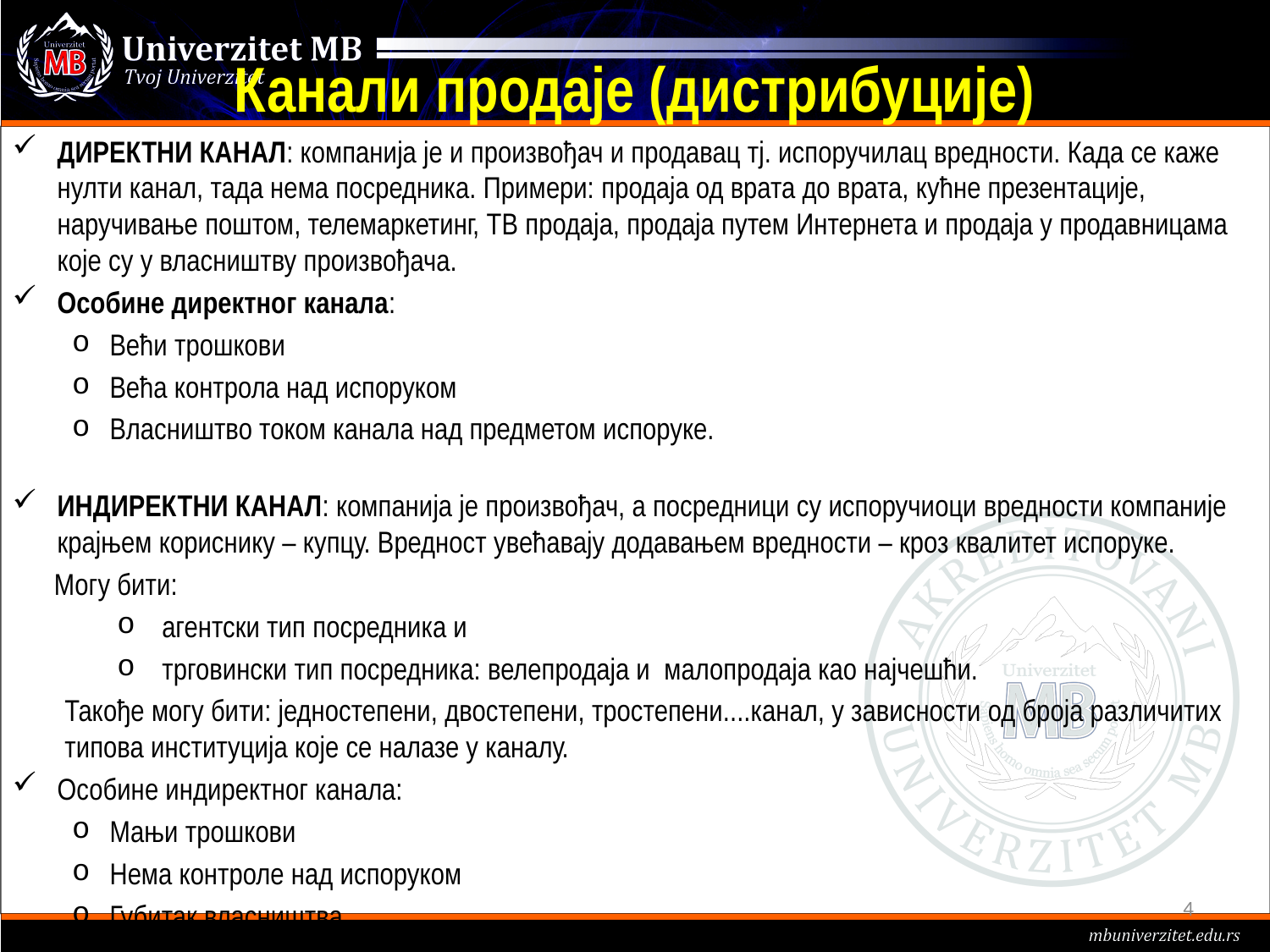

# Канали продаје (дистрибуције)
ДИРЕКТНИ КАНАЛ: компанија је и произвођач и продавац тј. испоручилац вредности. Када се каже нулти канал, тада нема посредника. Примери: продаја од врата до врата, кућне презентације, наручивање поштом, телемаркетинг, ТВ продаја, продаја путем Интернета и продаја у продавницама које су у власништву произвођача.
Особине директног канала:
Већи трошкови
Већа контрола над испоруком
Власништво током канала над предметом испоруке.

ИНДИРЕКТНИ КАНАЛ: компанија је произвођач, а посредници су испоручиоци вредности компаније крајњем кориснику – купцу. Вредност увећавају додавањем вредности – кроз квалитет испоруке.
      Могу бити:
агентски тип посредника и
трговински тип посредника: велепродаја и  малопродаја као најчешћи.
Такође могу бити: једностепени, двостепени, тростепени....канал, у зависности од броја различитих типова институција које се налазе у каналу.
Особине индиректног канала:
Мањи трошкови
Нема контроле над испоруком
Губитак власништва

4